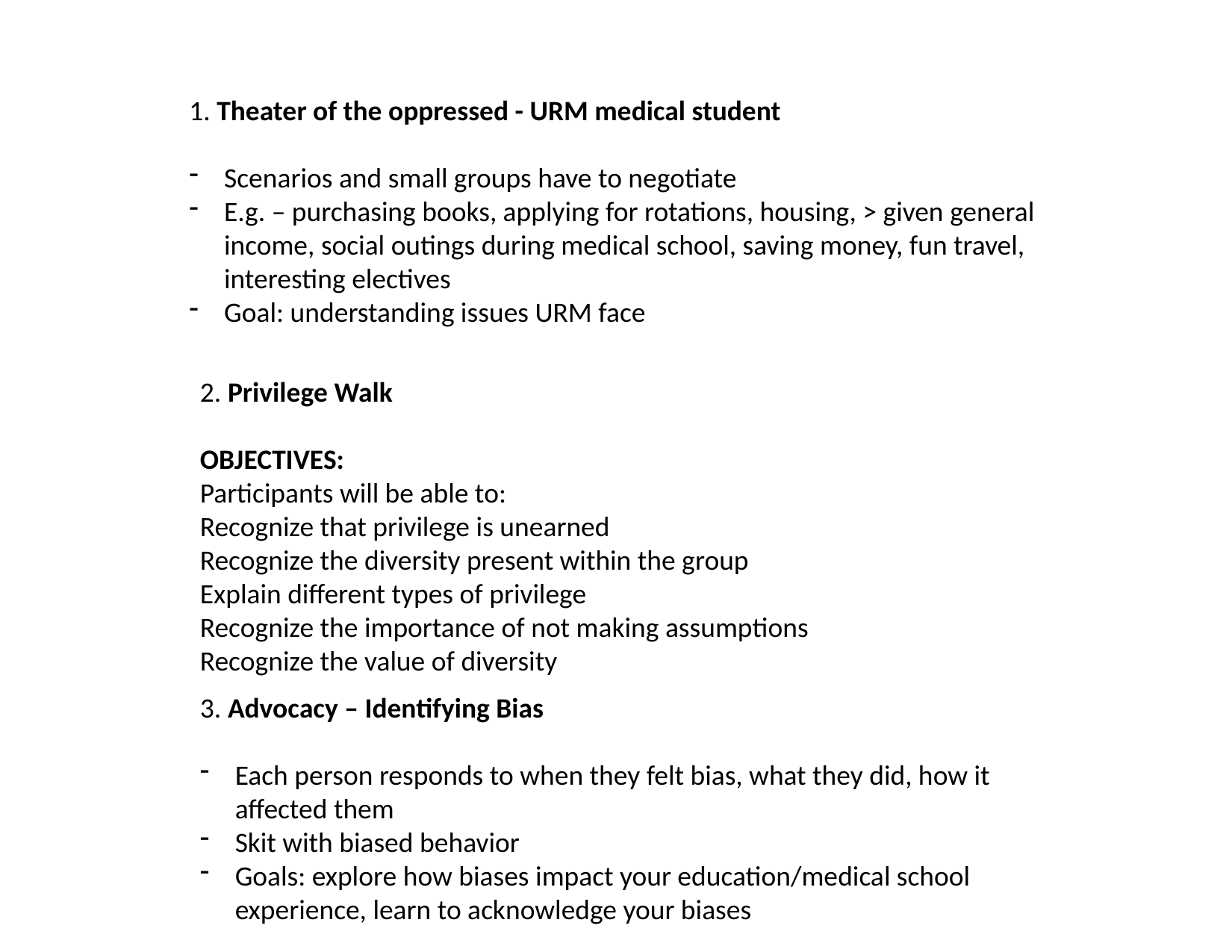

1. Theater of the oppressed - URM medical student

Scenarios and small groups have to negotiate
E.g. – purchasing books, applying for rotations, housing, > given general income, social outings during medical school, saving money, fun travel, interesting electives
Goal: understanding issues URM face
2. Privilege Walk

OBJECTIVES:
Participants will be able to:
Recognize that privilege is unearned
Recognize the diversity present within the group
Explain different types of privilege
Recognize the importance of not making assumptions
Recognize the value of diversity
3. Advocacy – Identifying Bias

Each person responds to when they felt bias, what they did, how it affected them
Skit with biased behavior
Goals: explore how biases impact your education/medical school experience, learn to acknowledge your biases